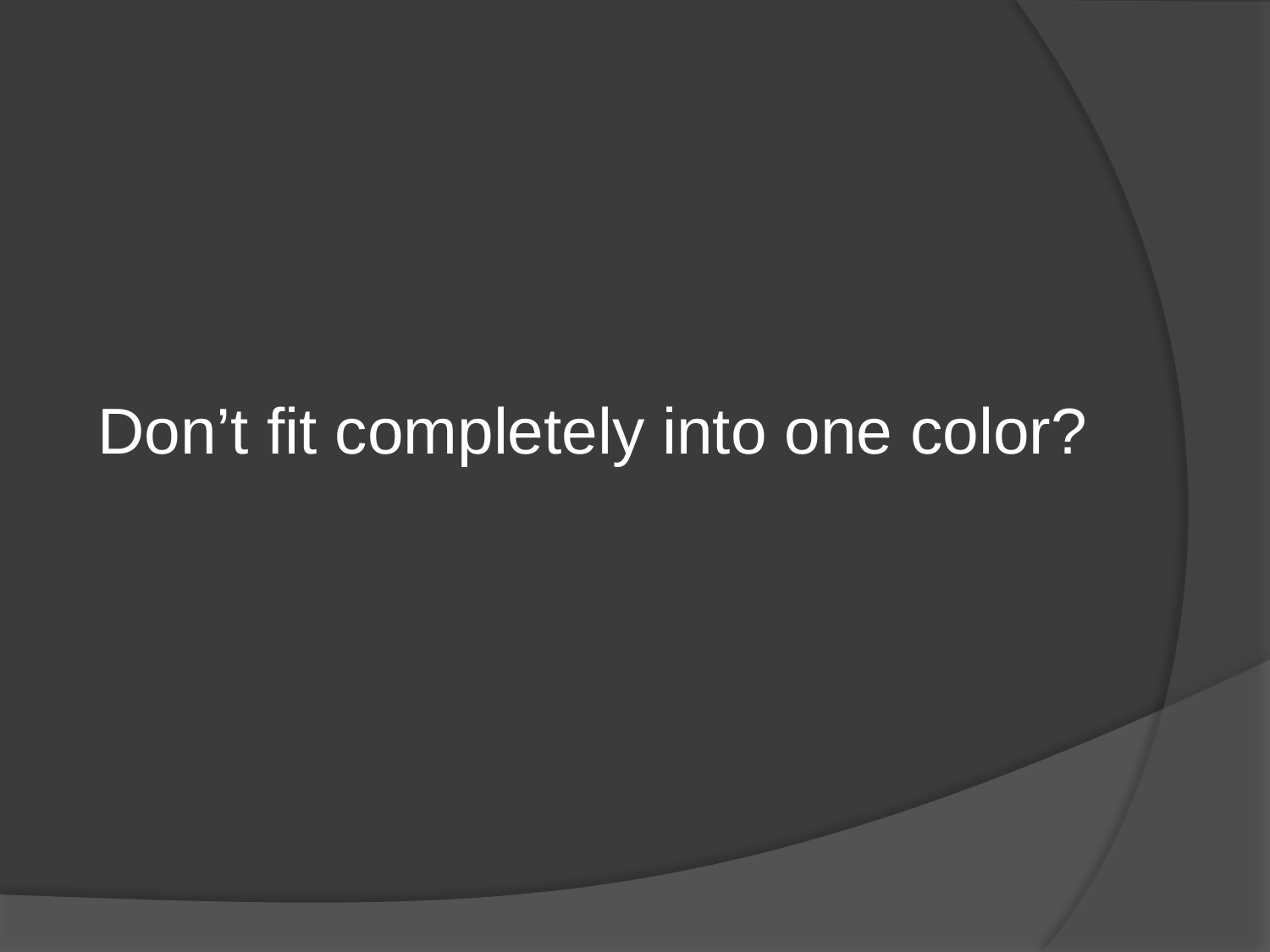

# Don’t fit completely into one color?